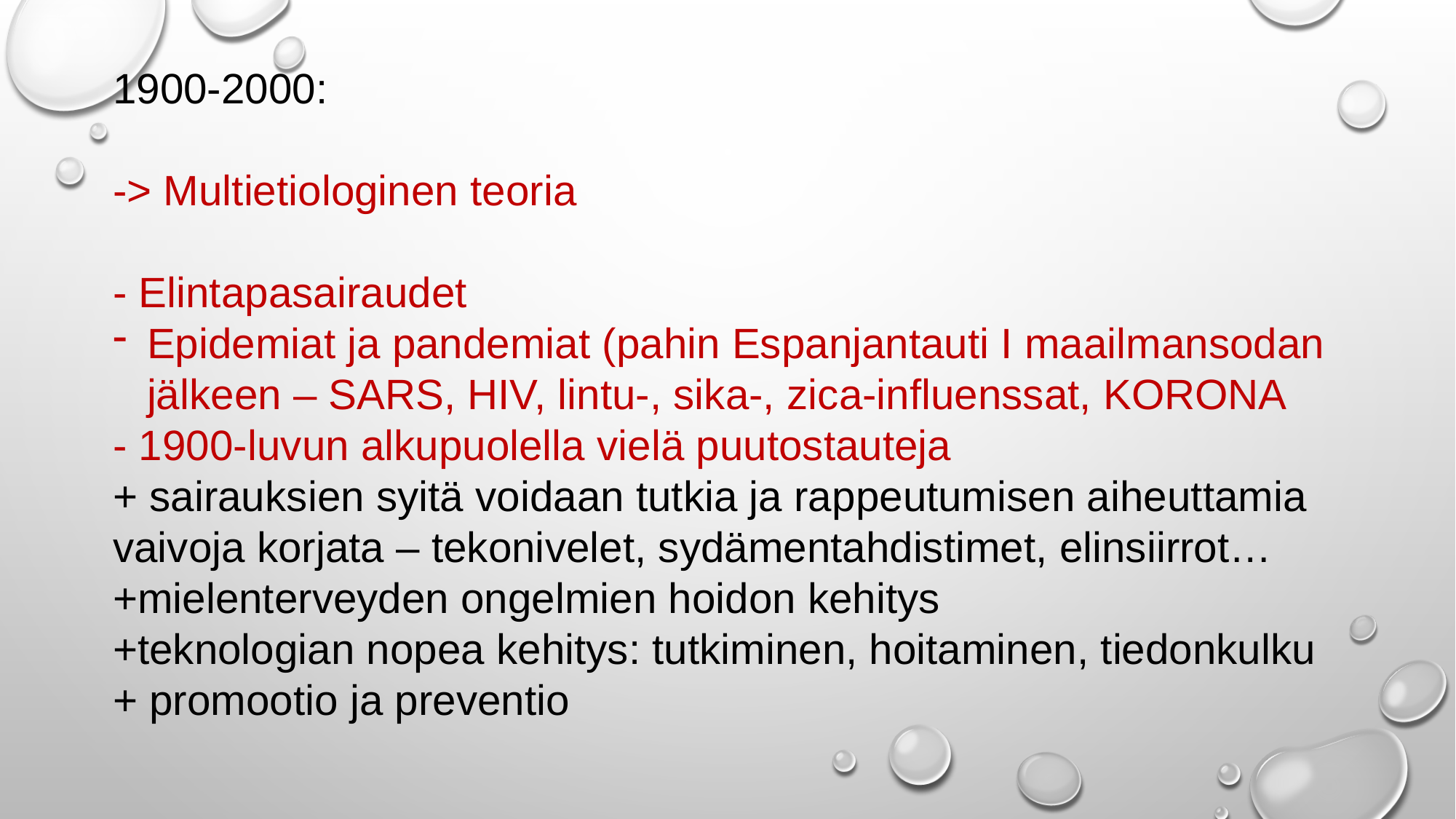

1900-2000:

-> Multietiologinen teoria

- Elintapasairaudet
Epidemiat ja pandemiat (pahin Espanjantauti I maailmansodan jälkeen – SARS, HIV, lintu-, sika-, zica-influenssat, KORONA
- 1900-luvun alkupuolella vielä puutostauteja
+ sairauksien syitä voidaan tutkia ja rappeutumisen aiheuttamia vaivoja korjata – tekonivelet, sydämentahdistimet, elinsiirrot…
+mielenterveyden ongelmien hoidon kehitys
+teknologian nopea kehitys: tutkiminen, hoitaminen, tiedonkulku
+ promootio ja preventio